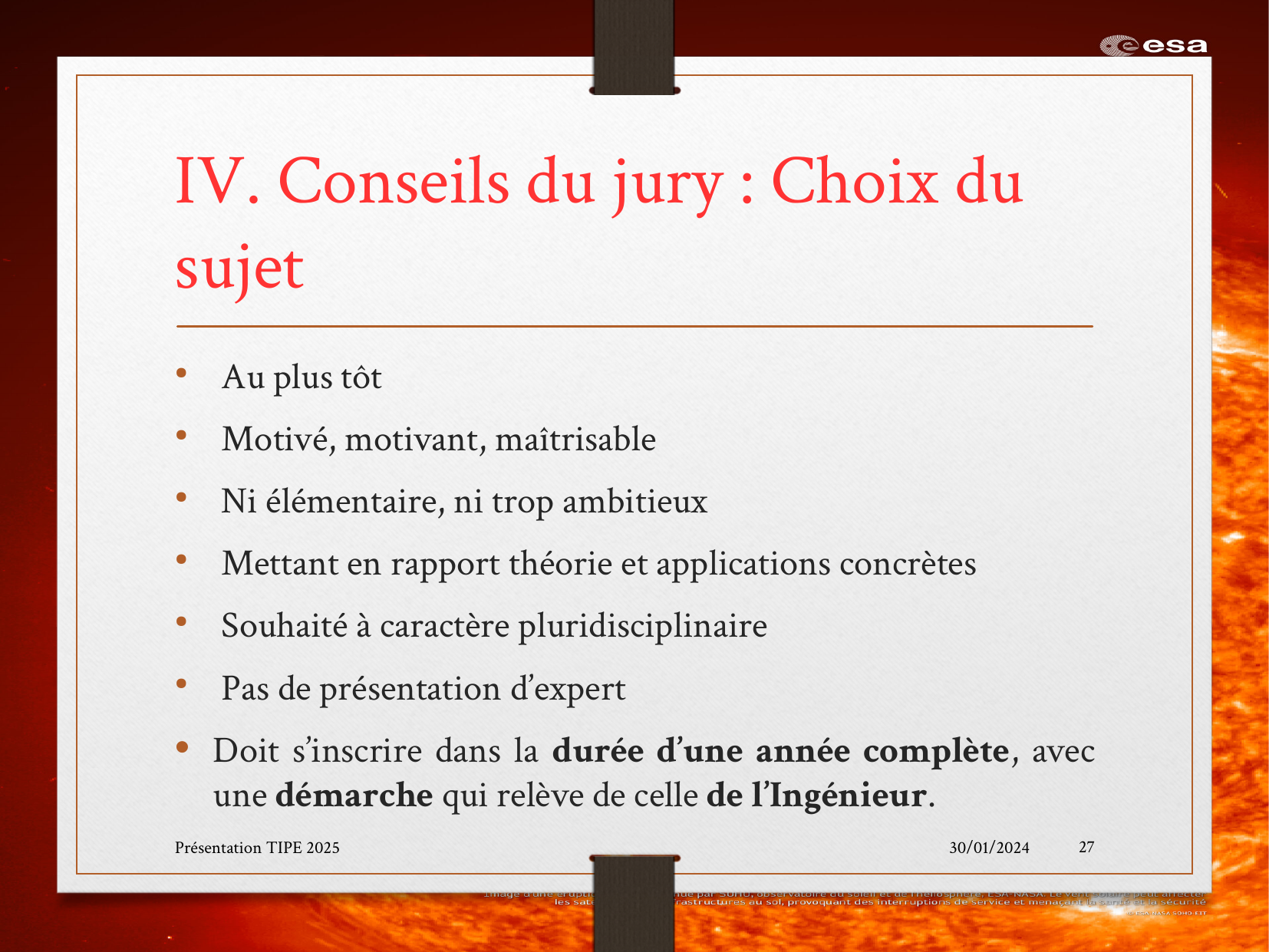

# IV. Conseils du jury : Choix du sujet
 Au plus tôt
 Motivé, motivant, maîtrisable
 Ni élémentaire, ni trop ambitieux
 Mettant en rapport théorie et applications concrètes
 Souhaité à caractère pluridisciplinaire
 Pas de présentation d’expert
Doit s’inscrire dans la durée d’une année complète, avec une démarche qui relève de celle de l’Ingénieur.
Présentation TIPE 2025
30/01/2024
27